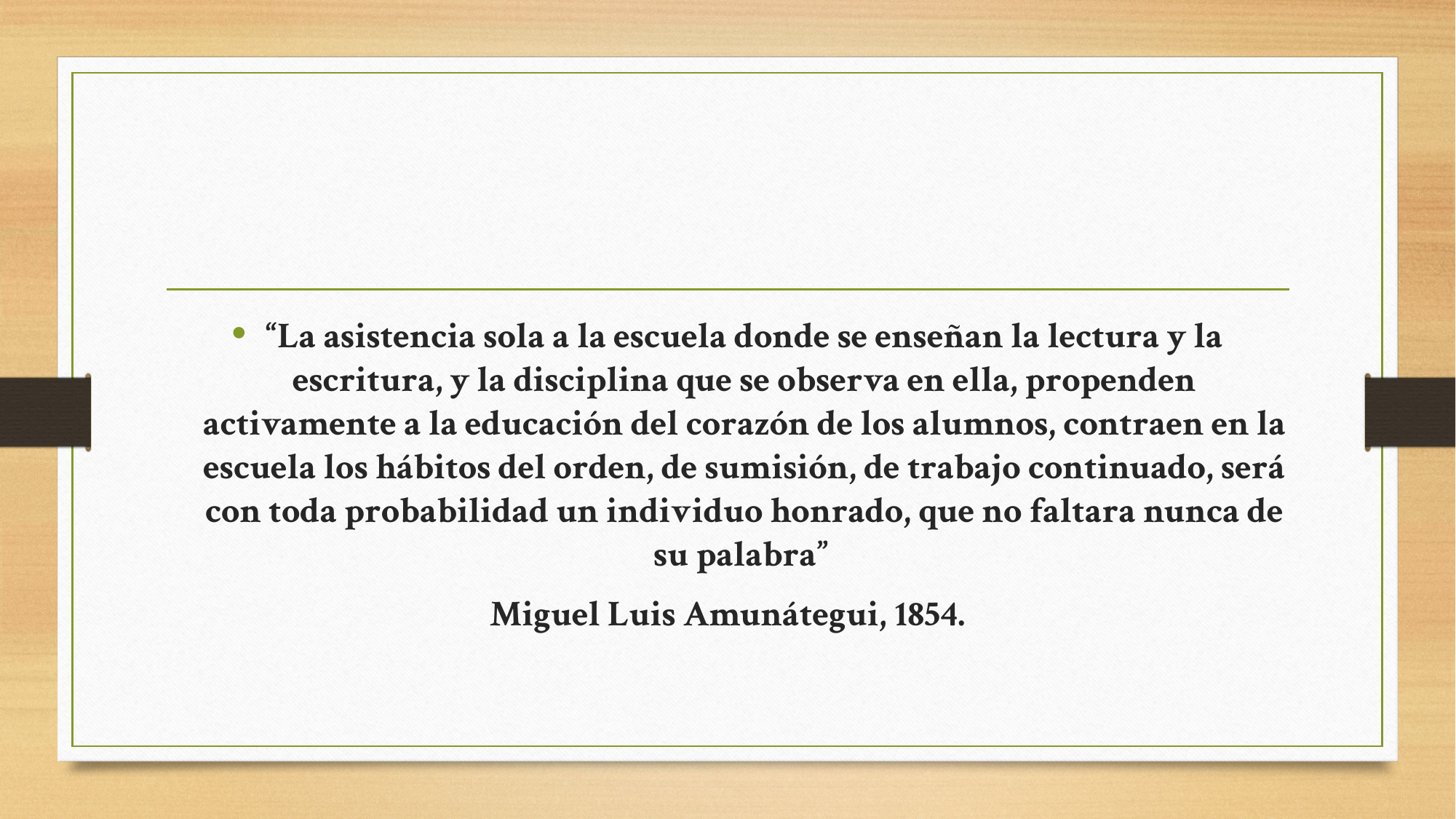

#
“La asistencia sola a la escuela donde se enseñan la lectura y la escritura, y la disciplina que se observa en ella, propenden activamente a la educación del corazón de los alumnos, contraen en la escuela los hábitos del orden, de sumisión, de trabajo continuado, será con toda probabilidad un individuo honrado, que no faltara nunca de su palabra”
Miguel Luis Amunátegui, 1854.